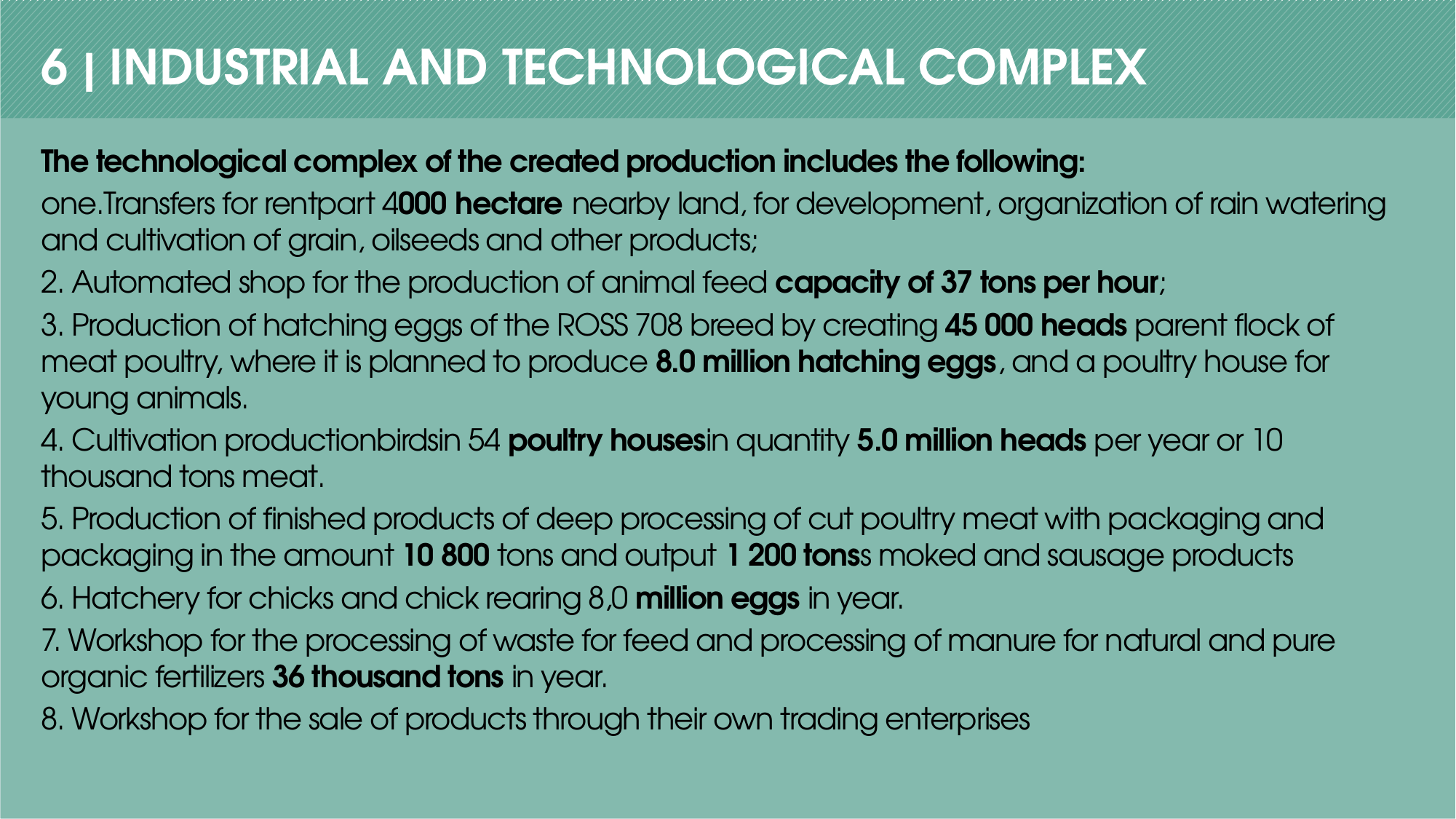

# 6 | INDUSTRIAL AND TECHNOLOGICAL COMPLEX
The technological complex of the created production includes the following:
one.Transfers for rentpart 4000 hectare nearby land, for development, organization of rain watering and cultivation of grain, oilseeds and other products;
2. Automated shop for the production of animal feed capacity of 37 tons per hour;
3. Production of hatching eggs of the ROSS 708 breed by creating 45 000 heads parent flock of meat poultry, where it is planned to produce 8.0 million hatching eggs, and a poultry house for young animals.
4. Cultivation productionbirdsin 54 poultry housesin quantity 5.0 million heads per year or 10 thousand tons meat.
5. Production of finished products of deep processing of cut poultry meat with packaging and packaging in the amount 10 800 tons and output 1 200 tonss moked and sausage products
6. Hatchery for chicks and chick rearing 8,0 million eggs in year.
7. Workshop for the processing of waste for feed and processing of manure for natural and pure organic fertilizers 36 thousand tons in year.
8. Workshop for the sale of products through their own trading enterprises